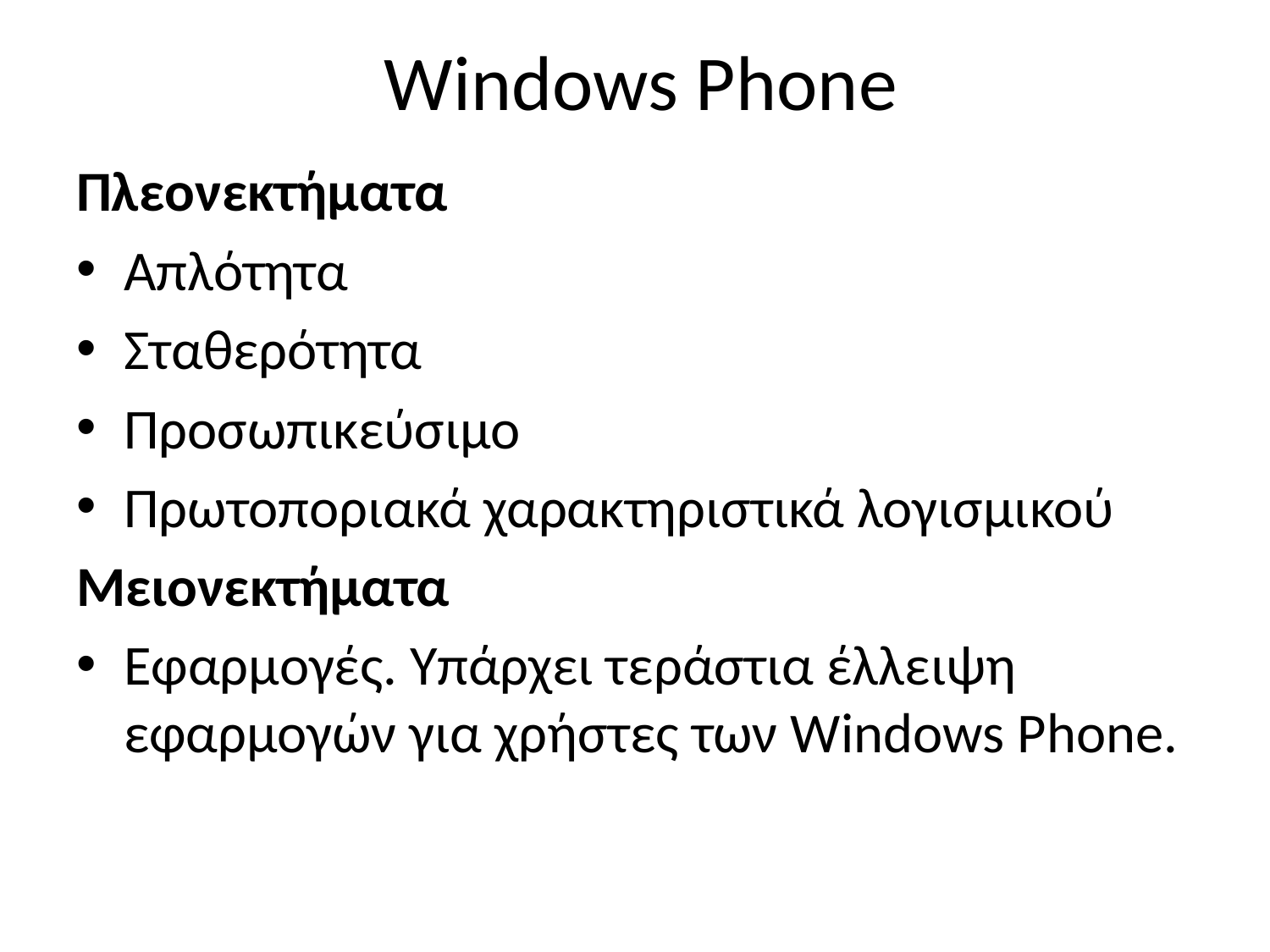

# Windows Phone
Πλεονεκτήματα
Απλότητα
Σταθερότητα
Προσωπικεύσιμο
Πρωτοποριακά χαρακτηριστικά λογισμικού
Μειονεκτήματα
Εφαρμογές. Υπάρχει τεράστια έλλειψη εφαρμογών για χρήστες των Windows Phone.